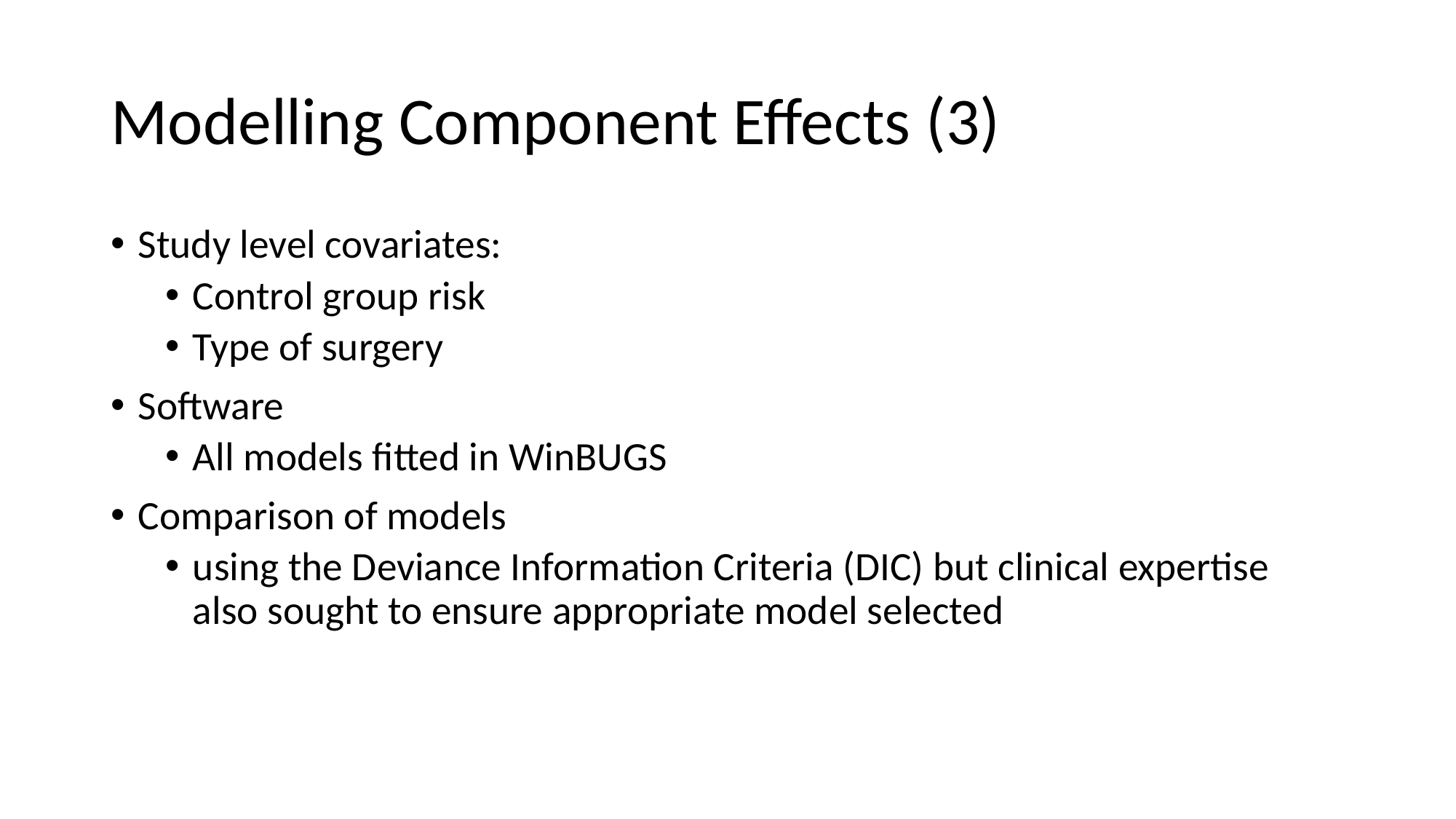

# Modelling Component Effects (3)
Study level covariates:
Control group risk
Type of surgery
Software
All models fitted in WinBUGS
Comparison of models
using the Deviance Information Criteria (DIC) but clinical expertise also sought to ensure appropriate model selected